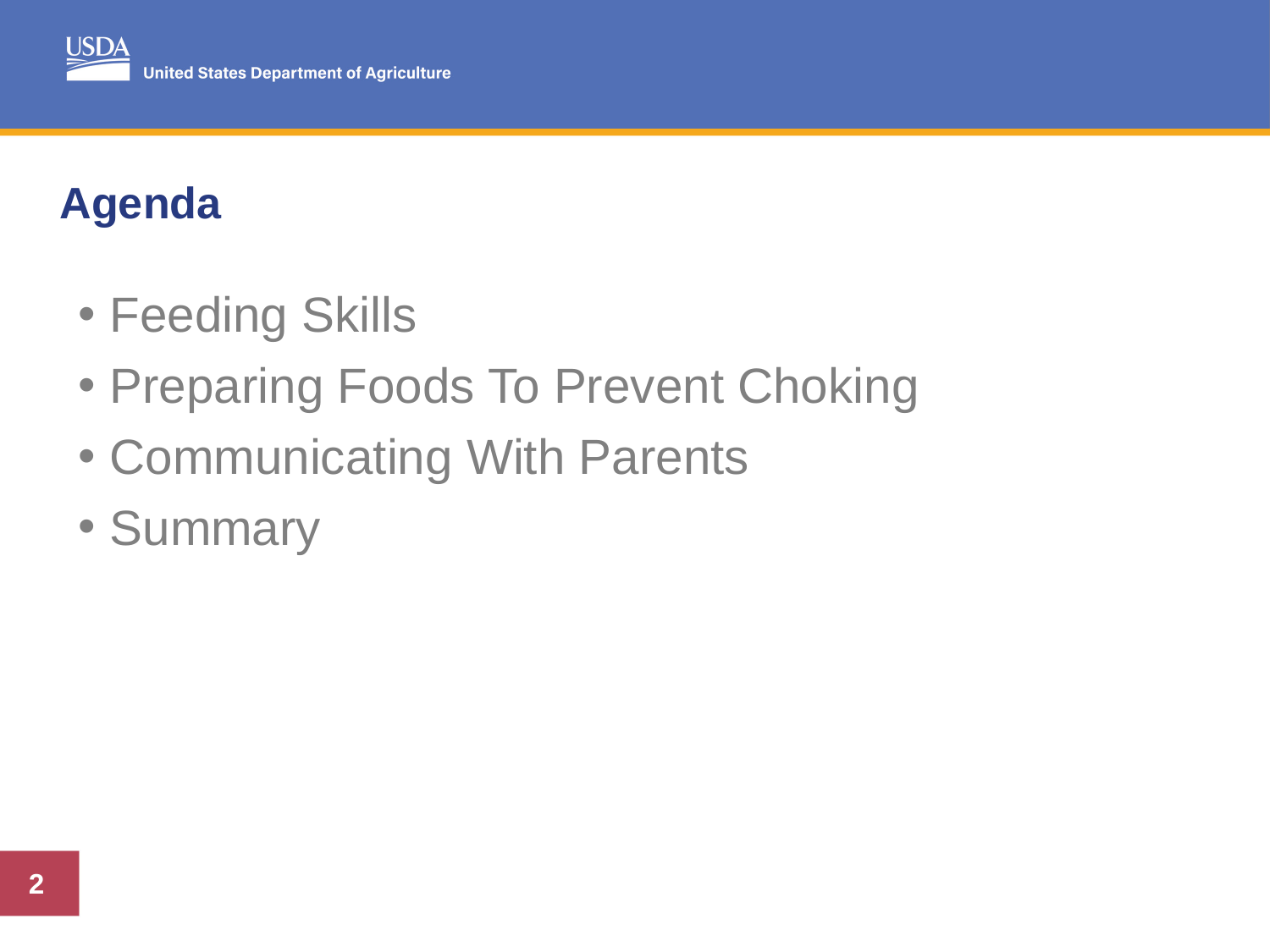

# Agenda
Feeding Skills
Preparing Foods To Prevent Choking
Communicating With Parents
Summary

2